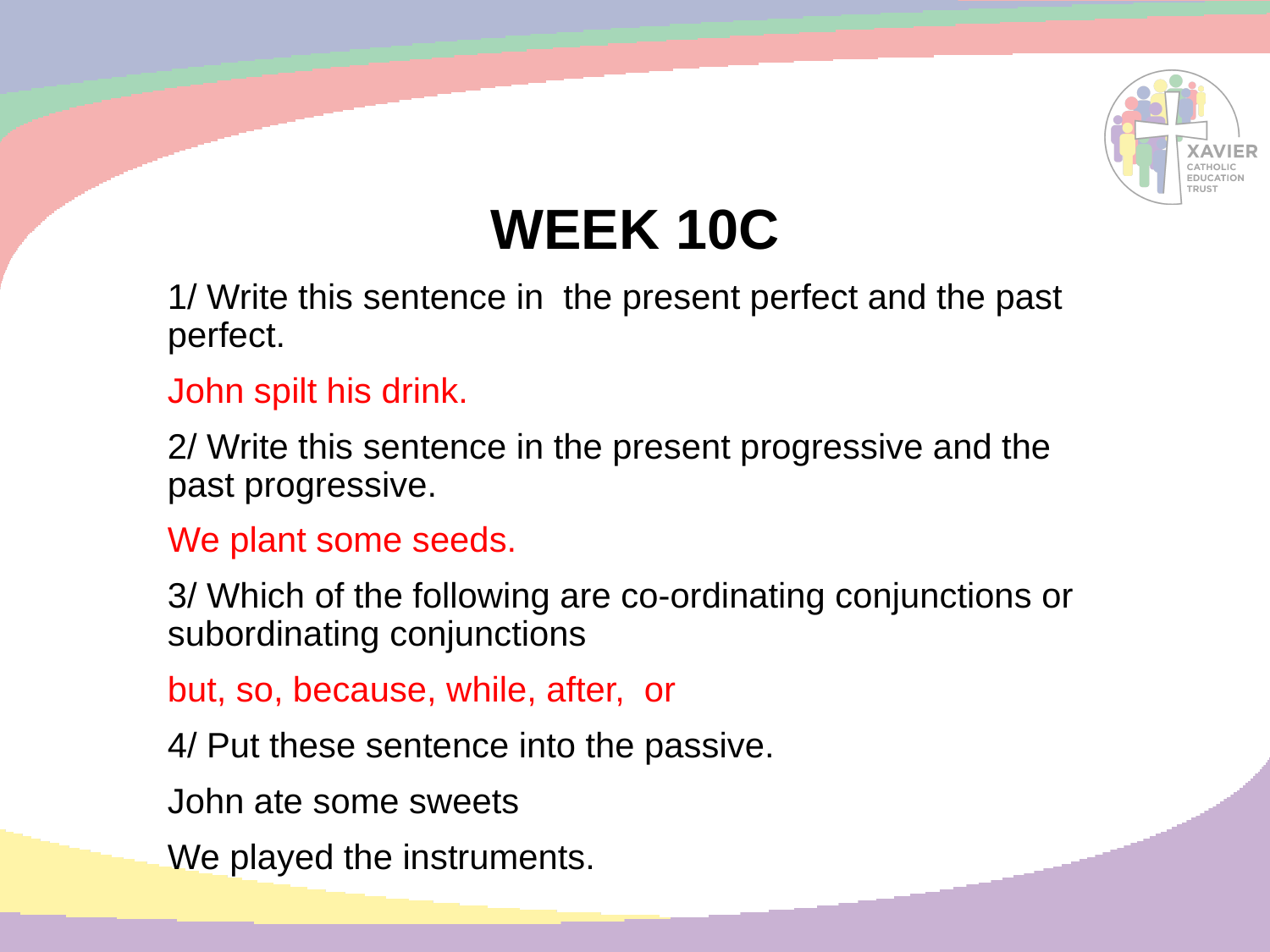

# WEEK 10C
1/ Write this sentence in  the present perfect and the past perfect.
John spilt his drink.
2/ Write this sentence in the present progressive and the past progressive.
We plant some seeds.
3/ Which of the following are co-ordinating conjunctions or subordinating conjunctions
but, so, because, while, after,  or
4/ Put these sentence into the passive.
John ate some sweets
We played the instruments.